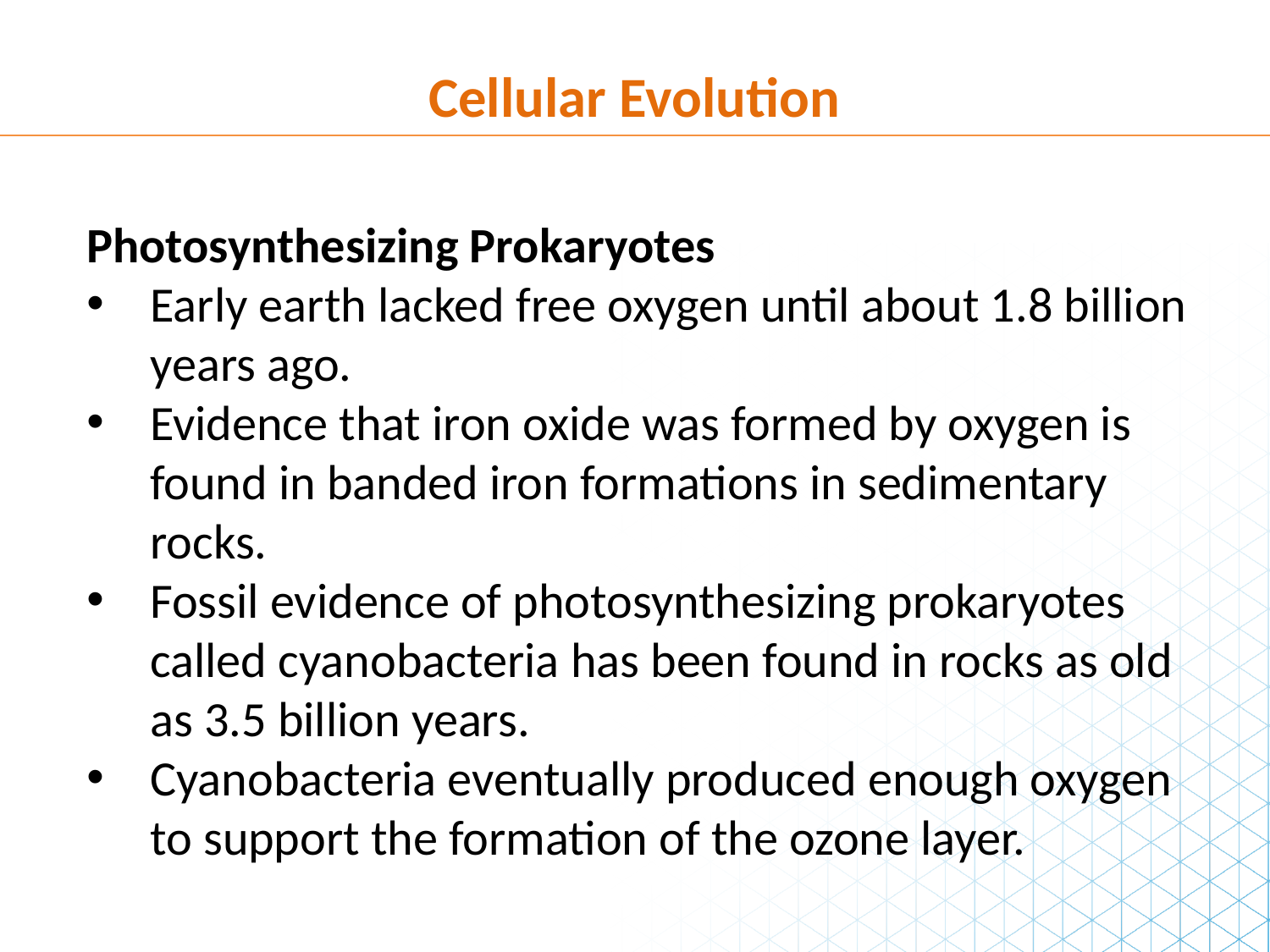

Cellular Evolution
Photosynthesizing Prokaryotes
Early earth lacked free oxygen until about 1.8 billion years ago.
Evidence that iron oxide was formed by oxygen is found in banded iron formations in sedimentary rocks.
Fossil evidence of photosynthesizing prokaryotes called cyanobacteria has been found in rocks as old as 3.5 billion years.
Cyanobacteria eventually produced enough oxygen to support the formation of the ozone layer.